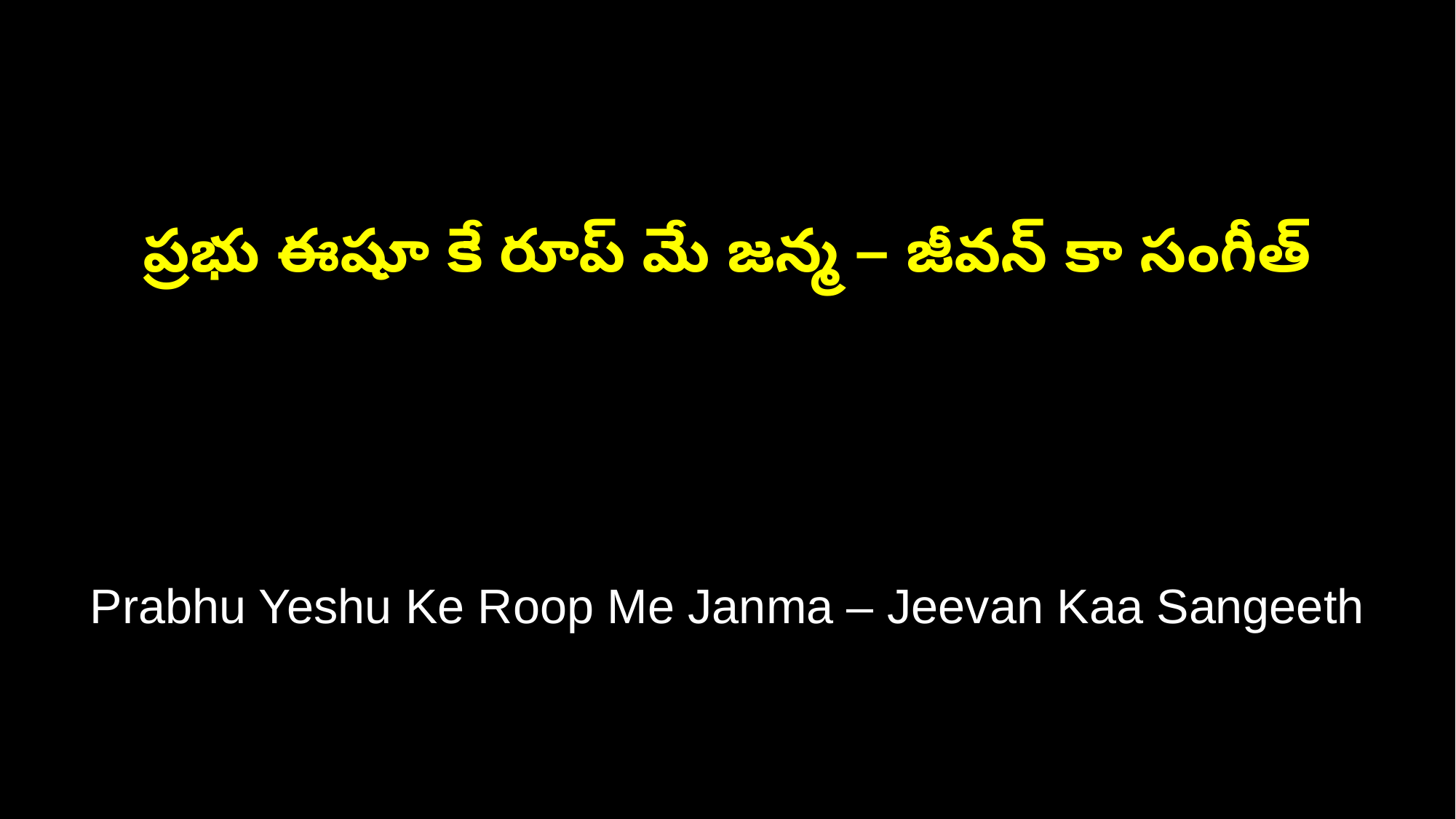

ప్రభు ఈషూ కే రూప్ మే జన్మ – జీవన్ కా సంగీత్
Prabhu Yeshu Ke Roop Me Janma – Jeevan Kaa Sangeeth